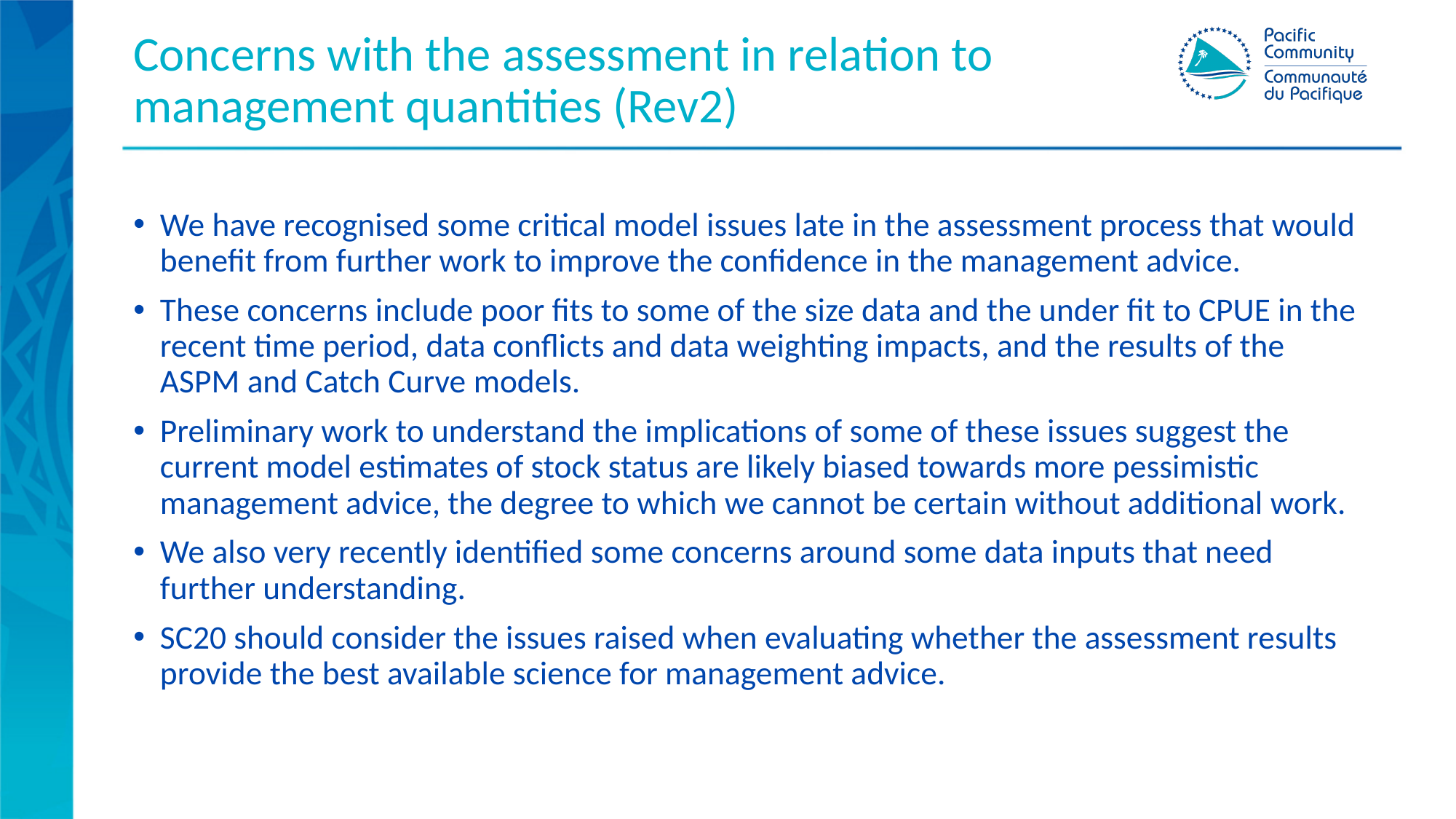

# Concerns with the assessment in relation to management quantities (Rev2)
We have recognised some critical model issues late in the assessment process that would benefit from further work to improve the confidence in the management advice.
These concerns include poor fits to some of the size data and the under fit to CPUE in the recent time period, data conflicts and data weighting impacts, and the results of the ASPM and Catch Curve models.
Preliminary work to understand the implications of some of these issues suggest the current model estimates of stock status are likely biased towards more pessimistic management advice, the degree to which we cannot be certain without additional work.
We also very recently identified some concerns around some data inputs that need further understanding.
SC20 should consider the issues raised when evaluating whether the assessment results provide the best available science for management advice.